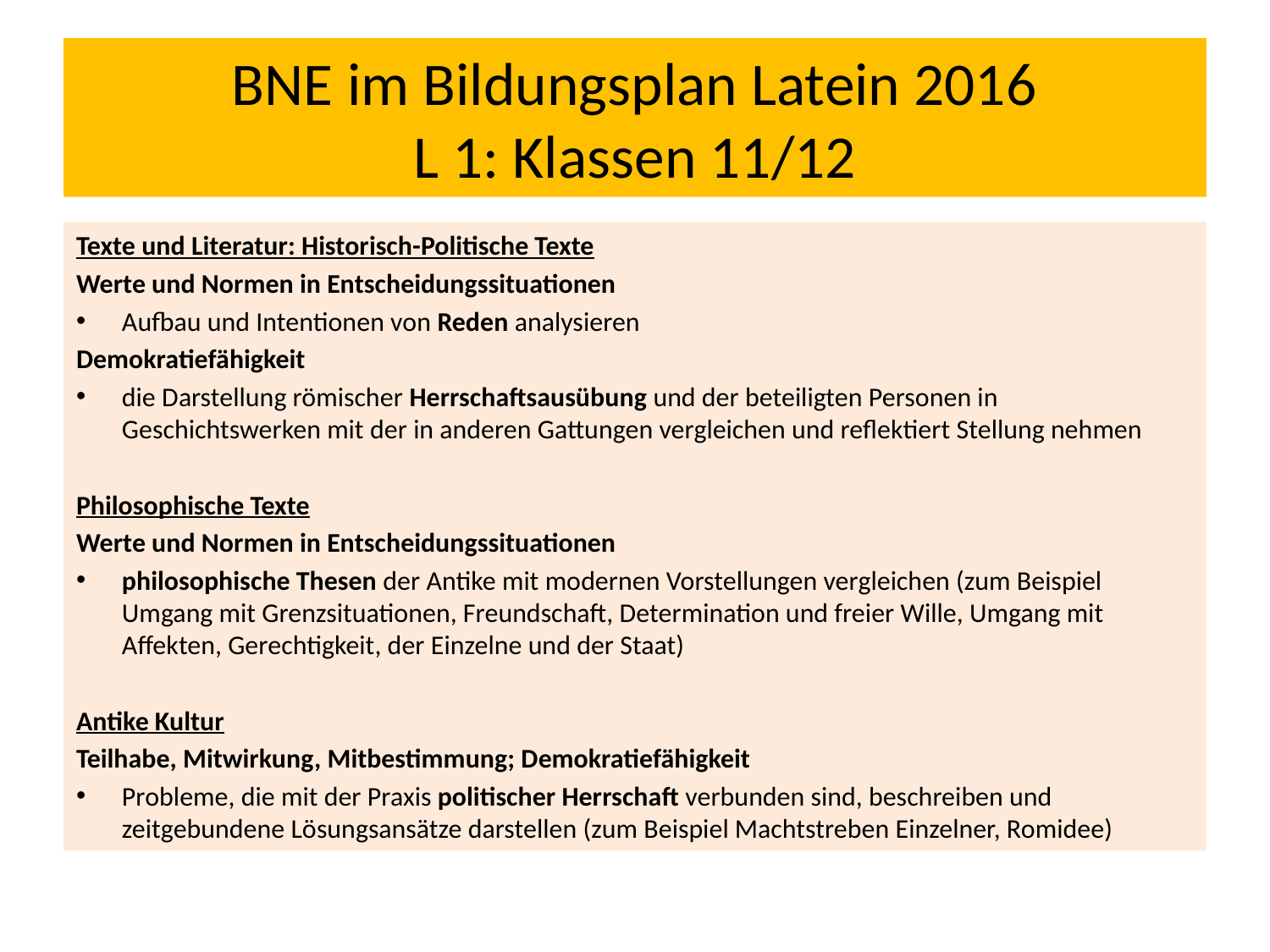

# BNE im Bildungsplan Latein 2016 L 1: Klassen 11/12
Texte und Literatur: Historisch-Politische Texte
Werte und Normen in Entscheidungssituationen
Aufbau und Intentionen von Reden analysieren
Demokratiefähigkeit
die Darstellung römischer Herrschaftsausübung und der beteiligten Personen in Geschichtswerken mit der in anderen Gattungen vergleichen und reflektiert Stellung nehmen

Philosophische Texte
Werte und Normen in Entscheidungssituationen
philosophische Thesen der Antike mit modernen Vorstellungen vergleichen (zum Beispiel Umgang mit Grenzsituationen, Freundschaft, Determination und freier Wille, Umgang mit Affekten, Gerechtigkeit, der Einzelne und der Staat)

Antike Kultur
Teilhabe, Mitwirkung, Mitbestimmung; Demokratiefähigkeit
Probleme, die mit der Praxis politischer Herrschaft verbunden sind, beschreiben und zeitgebundene Lösungsansätze darstellen (zum Beispiel Machtstreben Einzelner, Romidee)